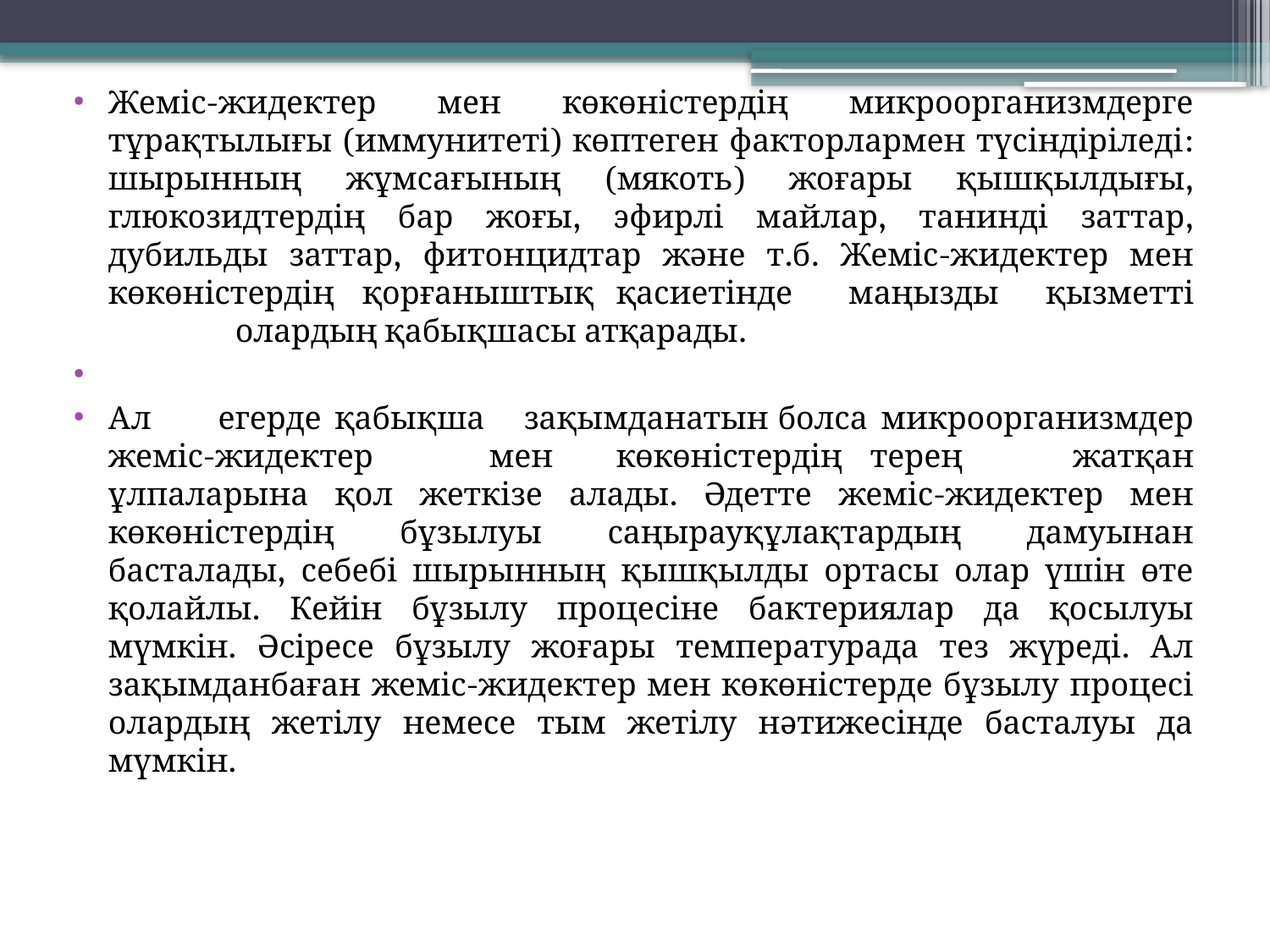

Жеміс-жидектер мен көкөністердің микроорганизмдерге тұрақтылығы (иммунитеті) көптеген факторлармен түсіндіріледі: шырынның жұмсағының (мякоть) жоғары қышқылдығы, глюкозидтердің бар жоғы, эфирлі майлар, танинді заттар, дубильды заттар, фитонцидтар және т.б. Жеміс-жидектер мен көкөністердің	қорғаныштық	қасиетінде маңызды	қызметті	олардың қабықшасы атқарады.

Ал     егерде қабықша	зақымданатын	болса микроорганизмдер жеміс-жидектер	мен	көкөністердің	терең     жатқан ұлпаларына қол жеткізе алады. Әдетте жеміс-жидектер мен көкөністердің бұзылуы саңырауқұлақтардың дамуынан басталады, себебі шырынның қышқылды ортасы олар үшін өте қолайлы. Кейін бұзылу процесіне бактериялар да қосылуы мүмкін. Әсіресе бұзылу жоғары температурада тез жүреді. Ал зақымданбаған жеміс-жидектер мен көкөністерде бұзылу процесі олардың жетілу немесе тым жетілу нәтижесінде басталуы да мүмкін.